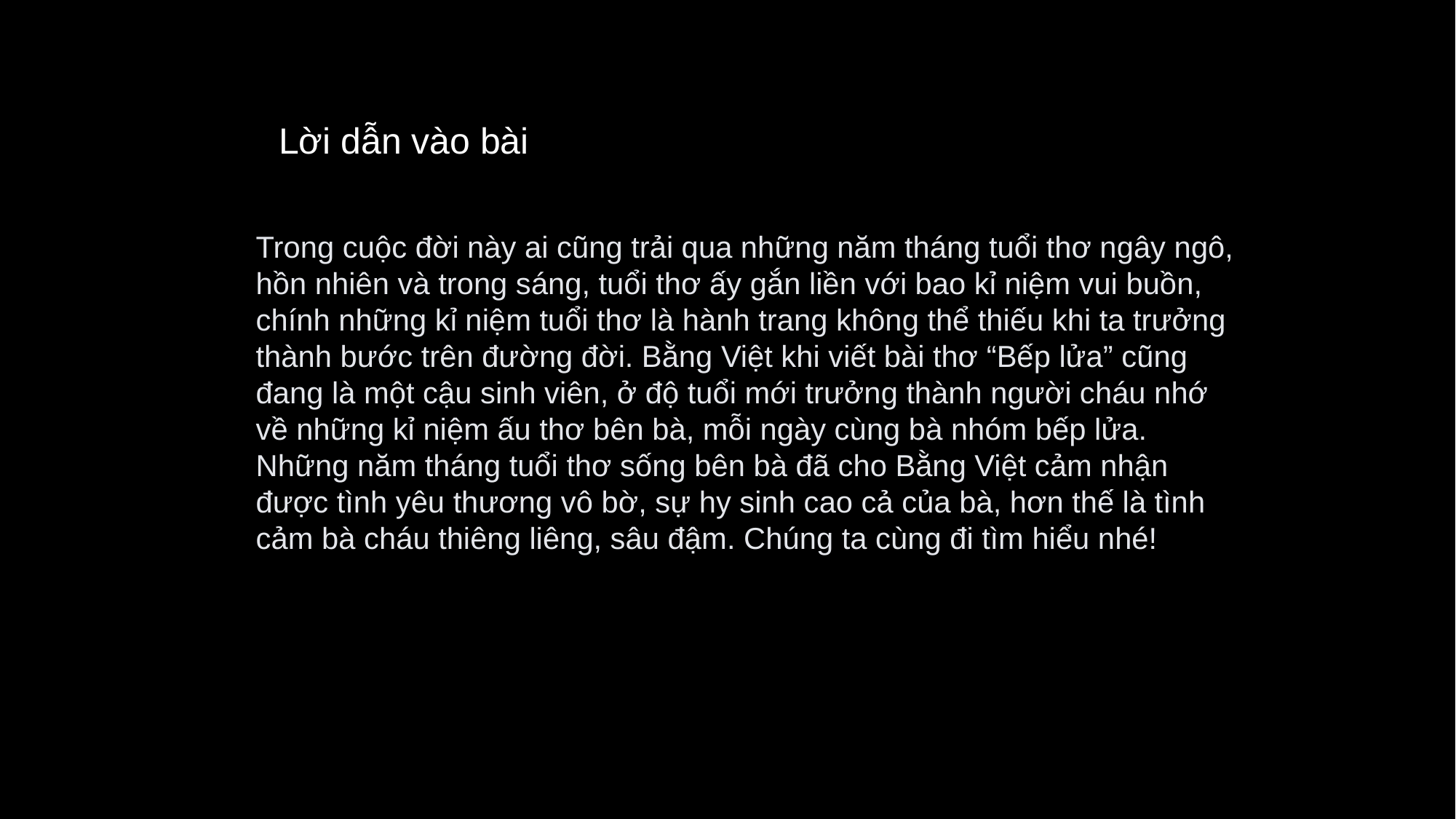

Lời dẫn vào bài
Trong cuộc đời này ai cũng trải qua những năm tháng tuổi thơ ngây ngô, hồn nhiên và trong sáng, tuổi thơ ấy gắn liền với bao kỉ niệm vui buồn, chính những kỉ niệm tuổi thơ là hành trang không thể thiếu khi ta trưởng thành bước trên đường đời. Bằng Việt khi viết bài thơ “Bếp lửa” cũng đang là một cậu sinh viên, ở độ tuổi mới trưởng thành người cháu nhớ về những kỉ niệm ấu thơ bên bà, mỗi ngày cùng bà nhóm bếp lửa. Những năm tháng tuổi thơ sống bên bà đã cho Bằng Việt cảm nhận được tình yêu thương vô bờ, sự hy sinh cao cả của bà, hơn thế là tình cảm bà cháu thiêng liêng, sâu đậm. Chúng ta cùng đi tìm hiểu nhé!